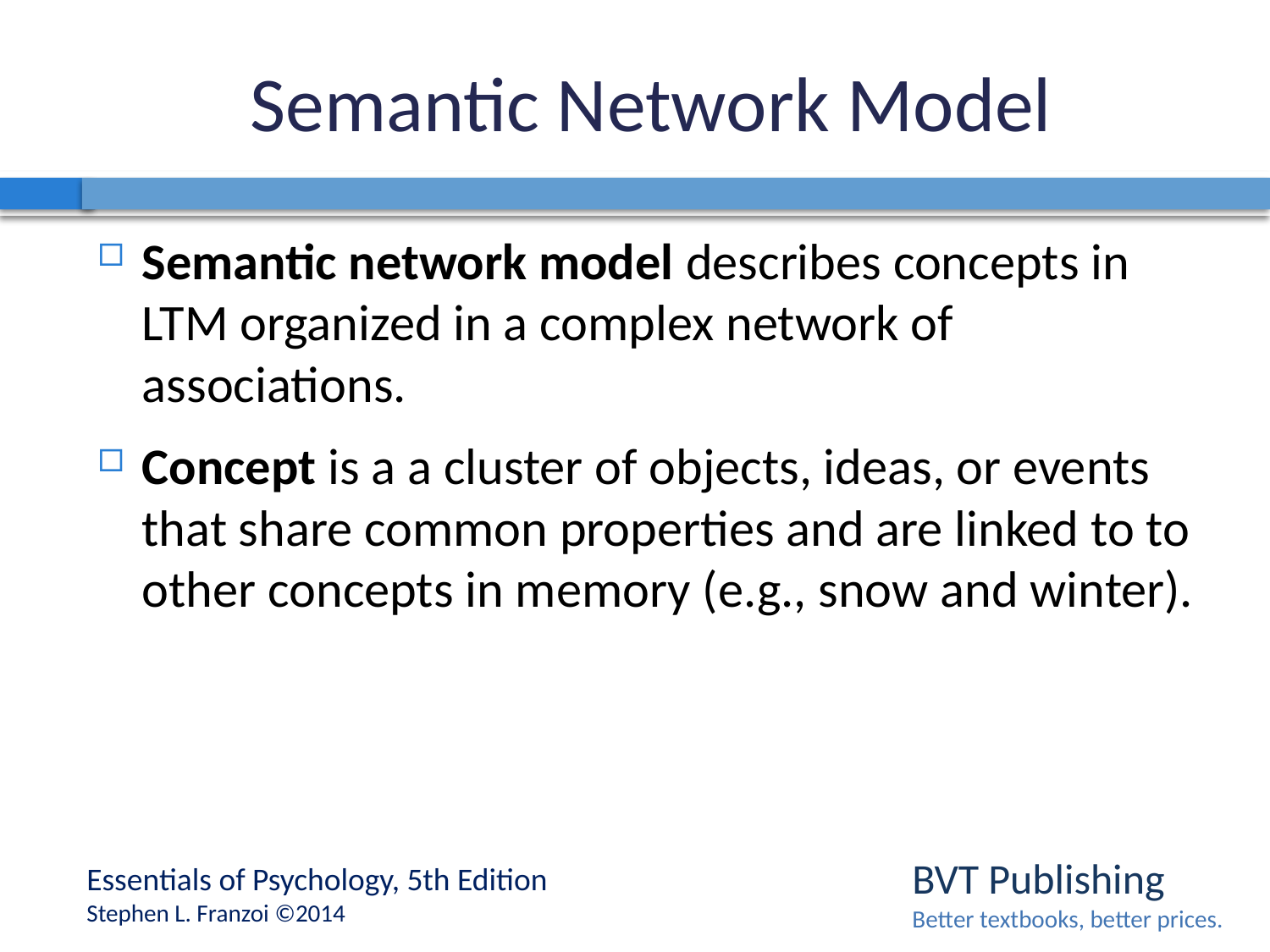

# Semantic Network Model
Semantic network model describes concepts in LTM organized in a complex network of associations.
Concept is a a cluster of objects, ideas, or events that share common properties and are linked to to other concepts in memory (e.g., snow and winter).